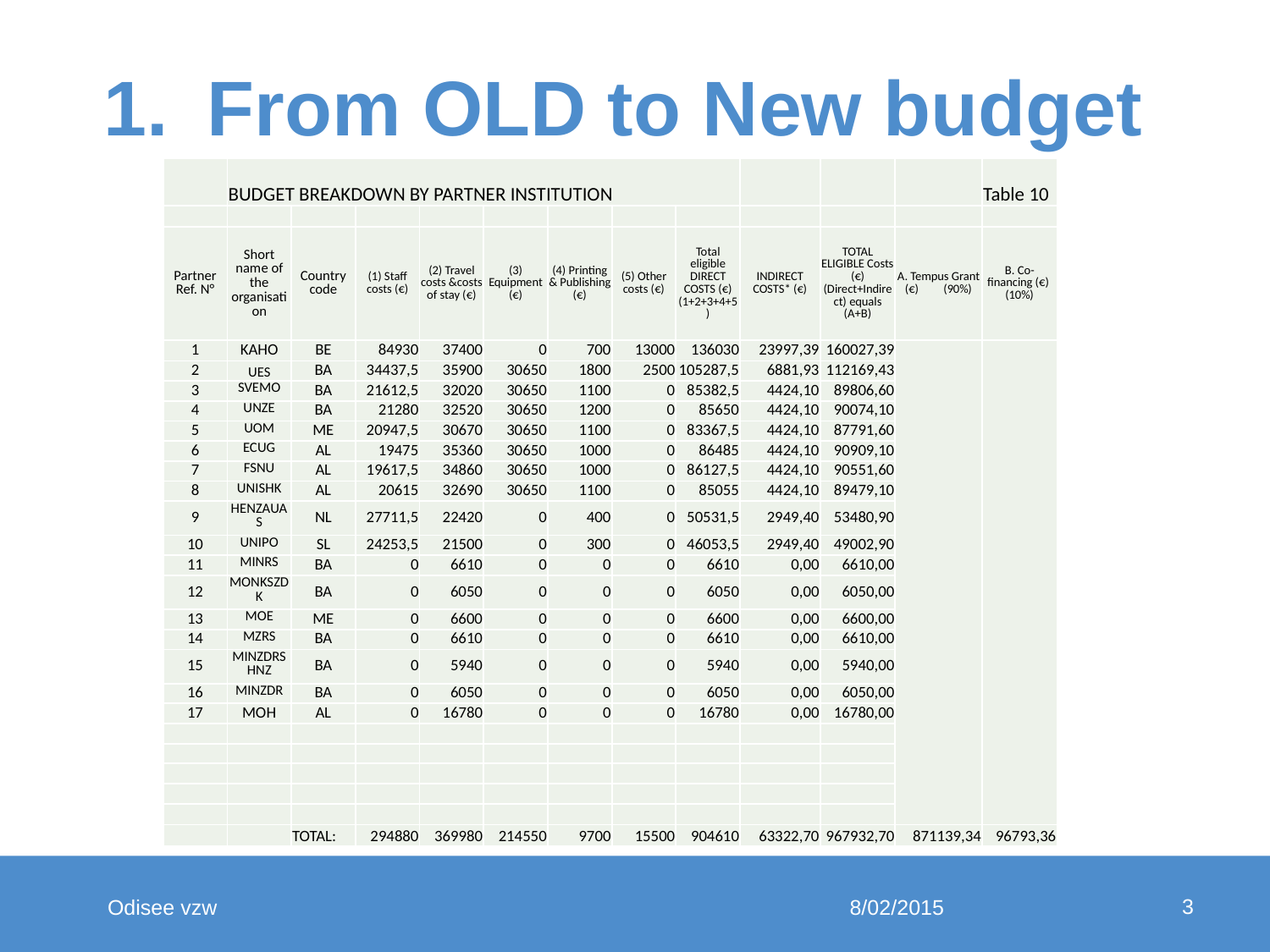

# From OLD to New budget
|  | BUDGET BREAKDOWN BY PARTNER INSTITUTION |  |  |  |  |  |  |  |  |  |  | Table 10 |
| --- | --- | --- | --- | --- | --- | --- | --- | --- | --- | --- | --- | --- |
|  |  |  |  |  |  |  |  |  |  |  |  |  |
| Partner Ref. N° | Short name of the organisation | Country code | (1) Staff costs (€) | (2) Travel costs &costs of stay (€) | (3) Equipment (€) | (4) Printing & Publishing (€) | (5) Other costs (€) | Total eligible DIRECT COSTS (€) (1+2+3+4+5) | INDIRECT COSTS\* (€) | TOTAL ELIGIBLE Costs (€) (Direct+Indirect) equals (A+B) | A. Tempus Grant (€) (90%) | B. Co-financing (€) (10%) |
| 1 | KAHO | BE | 84930 | 37400 | 0 | 700 | 13000 | 136030 | 23997,39 | 160027,39 |  |  |
| 2 | UES | BA | 34437,5 | 35900 | 30650 | 1800 | 2500 | 105287,5 | 6881,93 | 112169,43 |  |  |
| 3 | SVEMO | BA | 21612,5 | 32020 | 30650 | 1100 | 0 | 85382,5 | 4424,10 | 89806,60 |  |  |
| 4 | UNZE | BA | 21280 | 32520 | 30650 | 1200 | 0 | 85650 | 4424,10 | 90074,10 |  |  |
| 5 | UOM | ME | 20947,5 | 30670 | 30650 | 1100 | 0 | 83367,5 | 4424,10 | 87791,60 |  |  |
| 6 | ECUG | AL | 19475 | 35360 | 30650 | 1000 | 0 | 86485 | 4424,10 | 90909,10 |  |  |
| 7 | FSNU | AL | 19617,5 | 34860 | 30650 | 1000 | 0 | 86127,5 | 4424,10 | 90551,60 |  |  |
| 8 | UNISHK | AL | 20615 | 32690 | 30650 | 1100 | 0 | 85055 | 4424,10 | 89479,10 |  |  |
| 9 | HENZAUAS | NL | 27711,5 | 22420 | 0 | 400 | 0 | 50531,5 | 2949,40 | 53480,90 |  |  |
| 10 | UNIPO | SL | 24253,5 | 21500 | 0 | 300 | 0 | 46053,5 | 2949,40 | 49002,90 |  |  |
| 11 | MINRS | BA | 0 | 6610 | 0 | 0 | 0 | 6610 | 0,00 | 6610,00 |  |  |
| 12 | MONKSZDK | BA | 0 | 6050 | 0 | 0 | 0 | 6050 | 0,00 | 6050,00 |  |  |
| 13 | MOE | ME | 0 | 6600 | 0 | 0 | 0 | 6600 | 0,00 | 6600,00 |  |  |
| 14 | MZRS | BA | 0 | 6610 | 0 | 0 | 0 | 6610 | 0,00 | 6610,00 |  |  |
| 15 | MINZDRSHNZ | BA | 0 | 5940 | 0 | 0 | 0 | 5940 | 0,00 | 5940,00 |  |  |
| 16 | MINZDR | BA | 0 | 6050 | 0 | 0 | 0 | 6050 | 0,00 | 6050,00 |  |  |
| 17 | MOH | AL | 0 | 16780 | 0 | 0 | 0 | 16780 | 0,00 | 16780,00 |  |  |
|  |  |  |  |  |  |  |  |  |  |  |  |  |
|  |  |  |  |  |  |  |  |  |  |  |  |  |
|  |  |  |  |  |  |  |  |  |  |  |  |  |
|  |  |  |  |  |  |  |  |  |  |  |  |  |
|  |  |  |  |  |  |  |  |  |  |  |  |  |
|  |  | TOTAL: | 294880 | 369980 | 214550 | 9700 | 15500 | 904610 | 63322,70 | 967932,70 | 871139,34 | 96793,36 |
3
Odisee vzw
8/02/2015